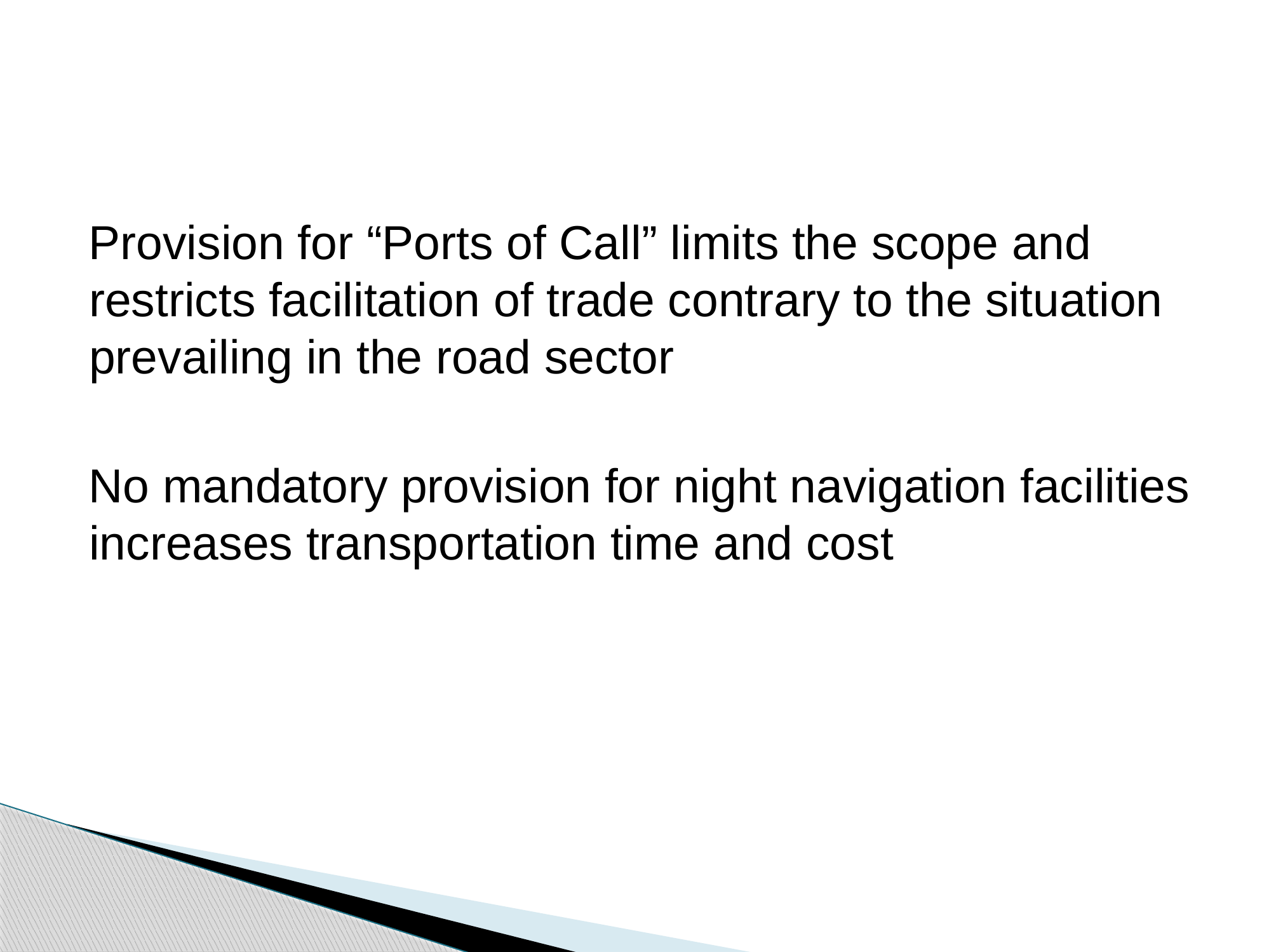

Provision for “Ports of Call” limits the scope and restricts facilitation of trade contrary to the situation prevailing in the road sector

No mandatory provision for night navigation facilities increases transportation time and cost